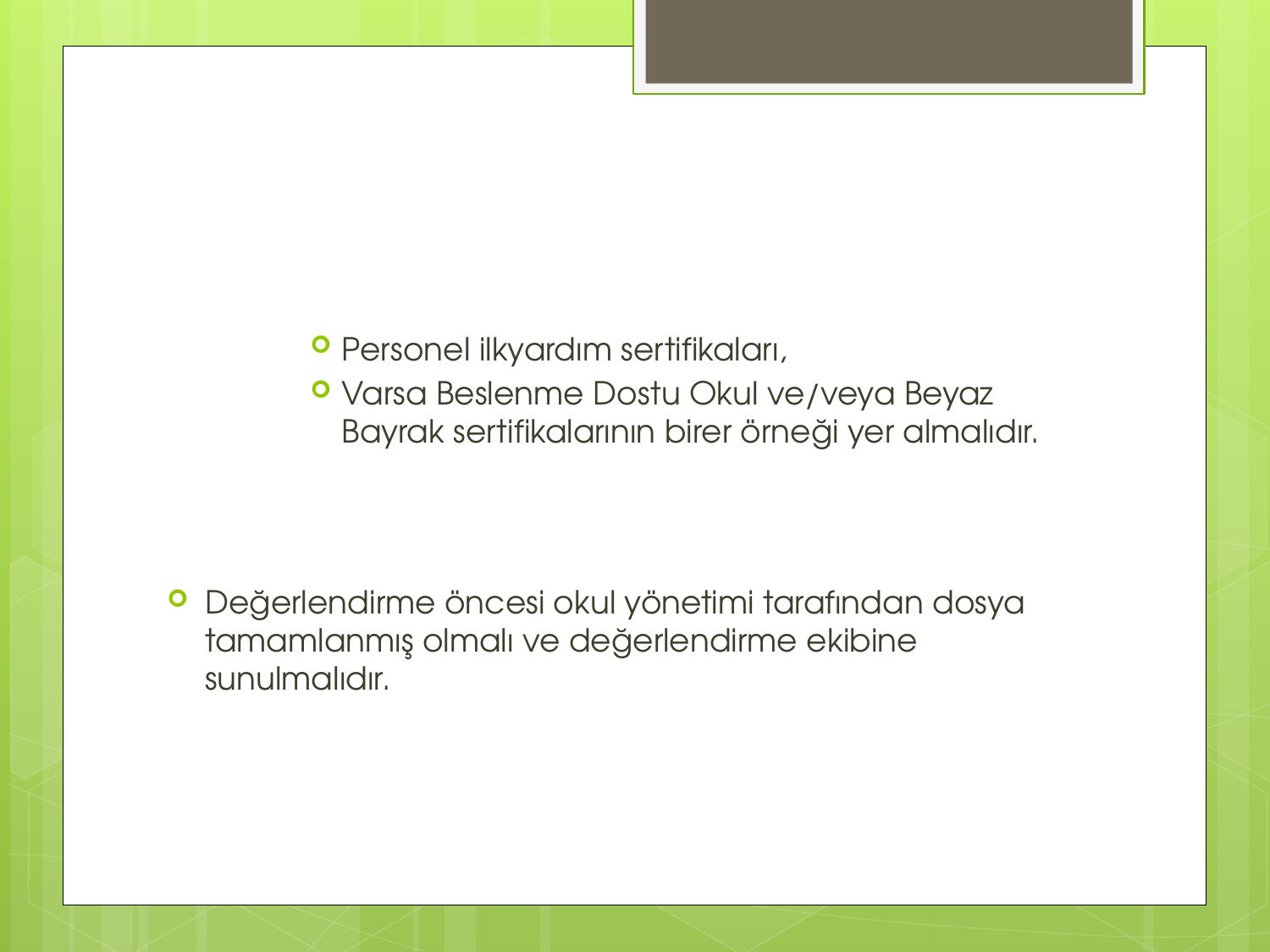

#
Personel ilkyardım sertifikaları,
Varsa Beslenme Dostu Okul ve/veya Beyaz Bayrak sertifikalarının birer örneği yer almalıdır.

Değerlendirme öncesi okul yönetimi tarafından dosya tamamlanmış olmalı ve değerlendirme ekibine sunulmalıdır.